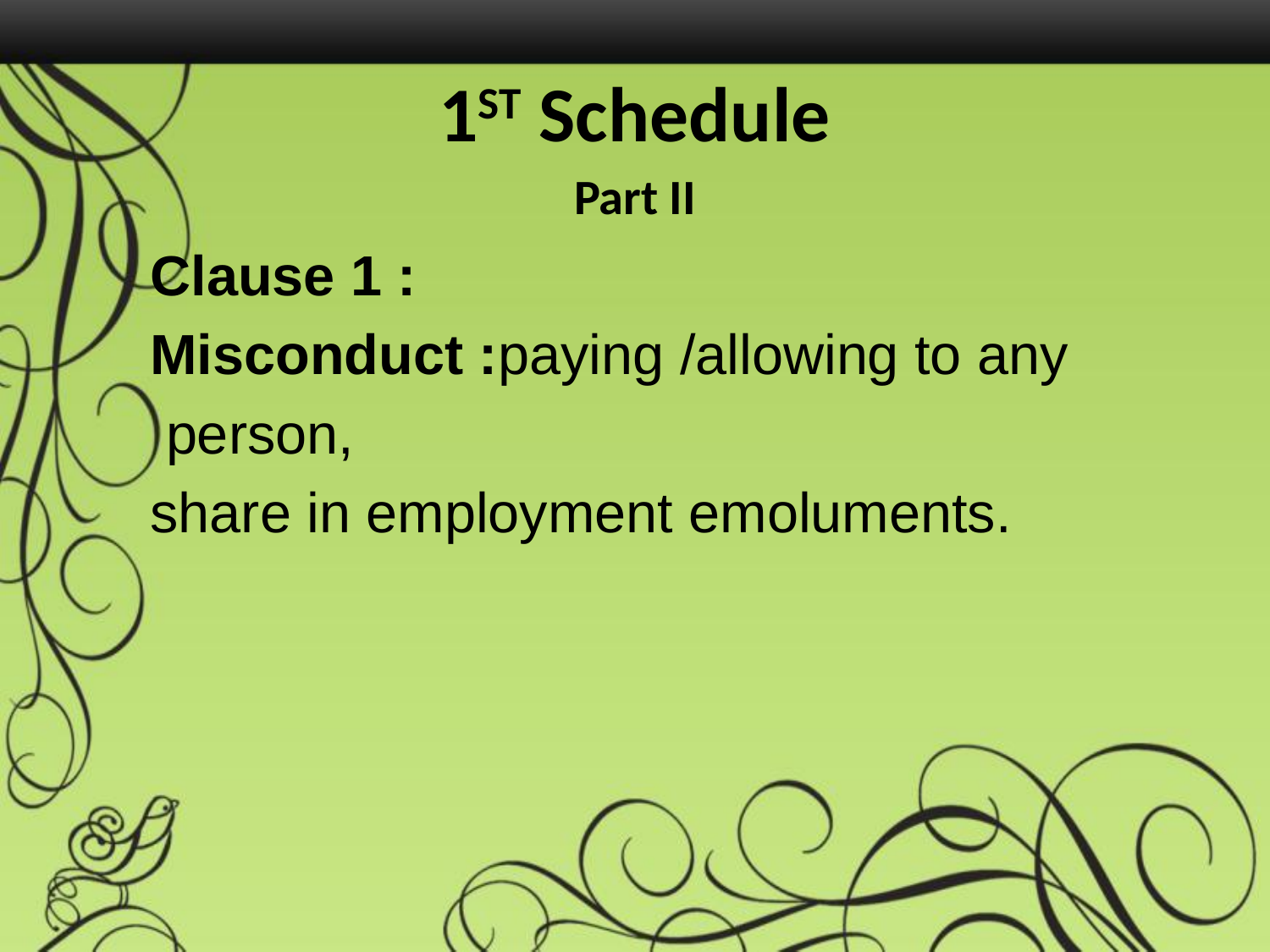

1ST Schedule
Part II

Clause 1 :
Misconduct :paying /allowing to any
 person,
share in employment emoluments.